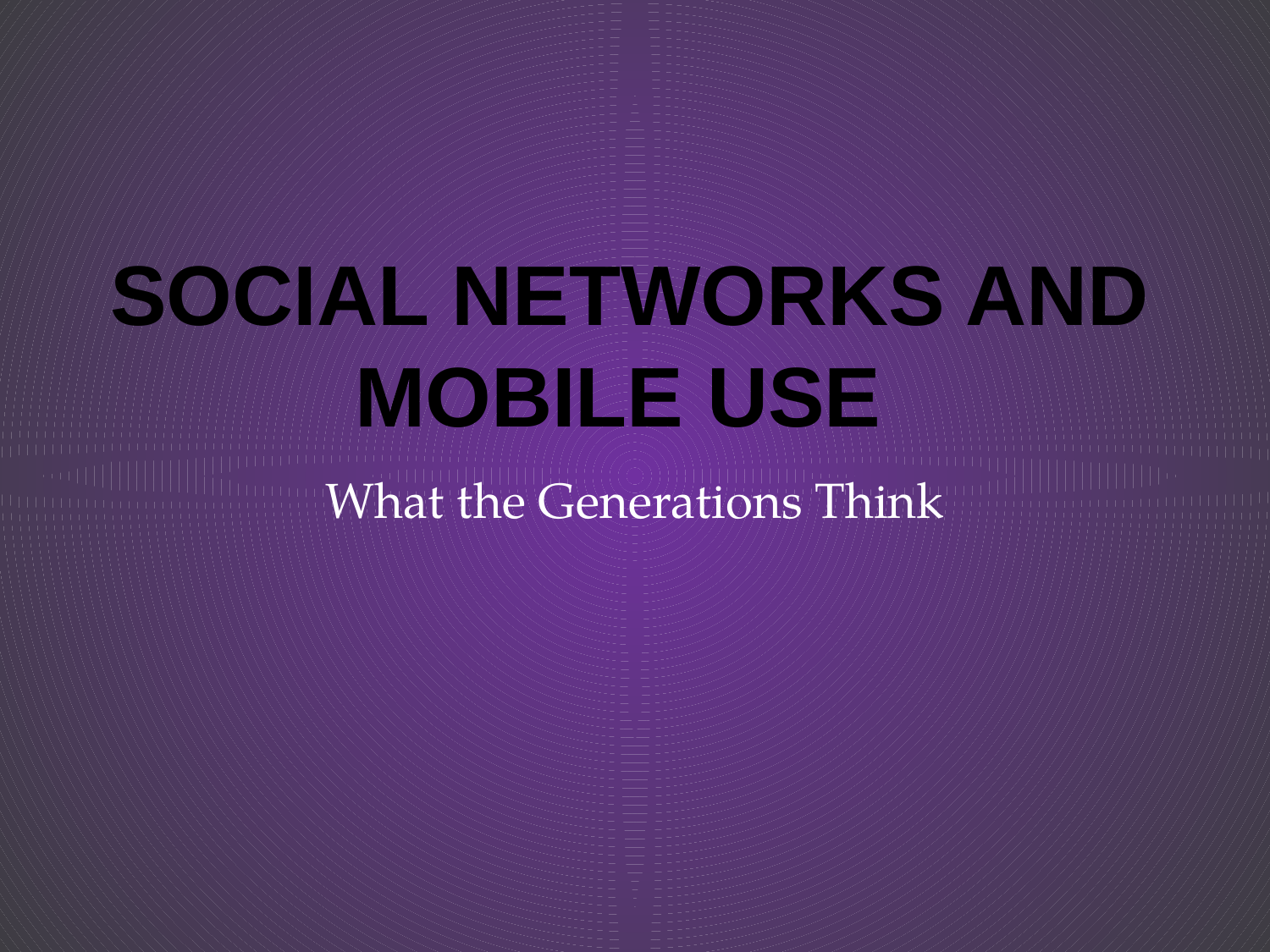

# Social Networks and Mobile Use
What the Generations Think